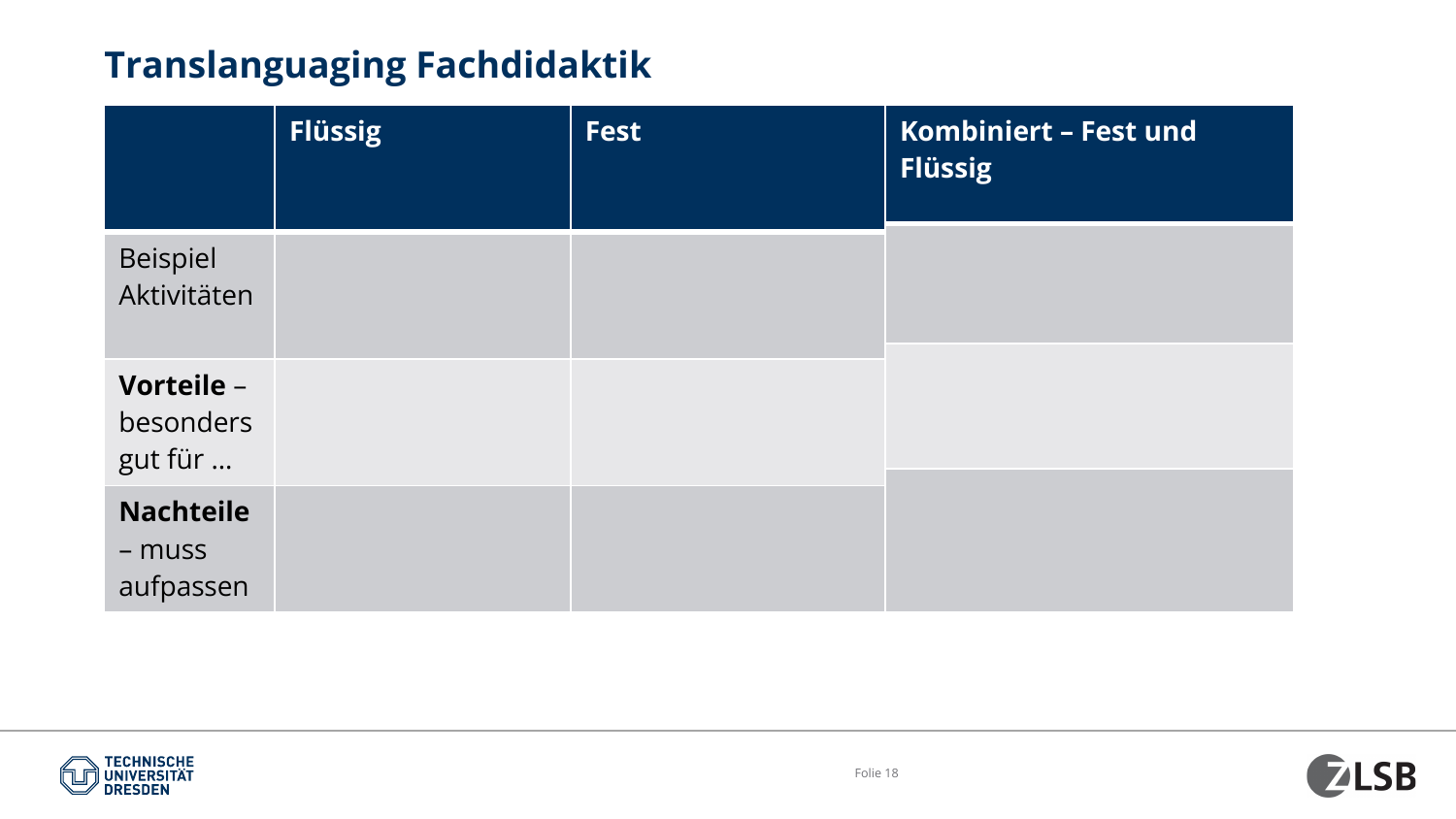

# Translanguaging Fachdidaktik
|  | Flüssig | Fest |
| --- | --- | --- |
| Beispiel Aktivitäten |  |  |
| Vorteile –besonders gut für … |  |  |
| Nachteile – muss aufpassen |  |  |
| Kombiniert – Fest und Flüssig |
| --- |
|  |
|  |
|  |